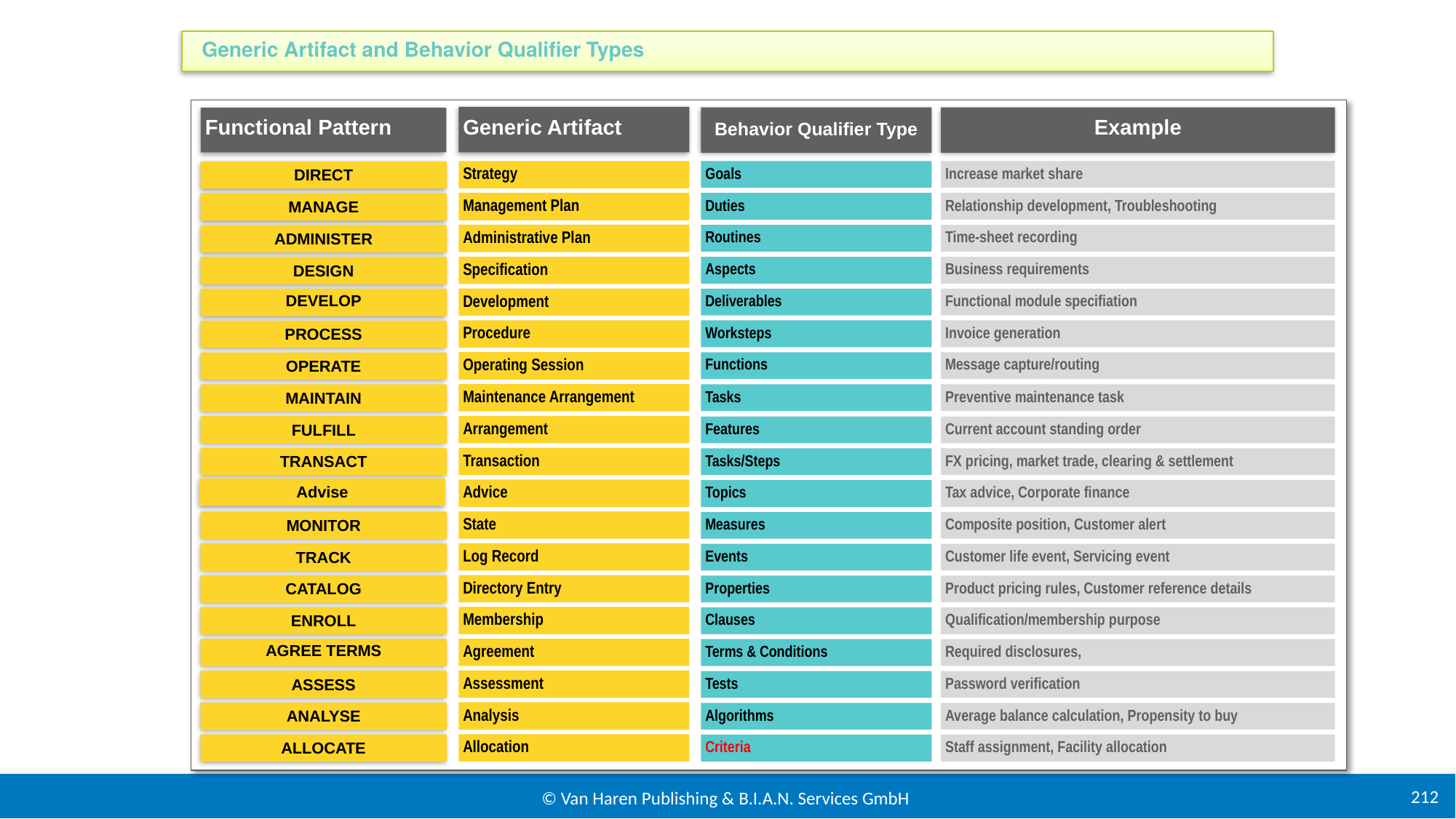

Generic Artifact and Behavior Qualifier Types

Generic Artifact
Behavior Qualifier Type
Example
Functional Pattern
Goals
Increase market share
Strategy
DIRECT
Management Plan
Duties
Relationship development, Troubleshooting
MANAGE
Administrative Plan
Routines
Time-sheet recording
ADMINISTER
Specification
Aspects
Business requirements
DESIGN
Development
Deliverables
Functional module specifiation
DEVELOP
Procedure
Worksteps
Invoice generation
PROCESS
Operating Session
Functions
Message capture/routing
OPERATE
Maintenance Arrangement
MAINTAIN
Tasks
Preventive maintenance task
Arrangement
FULFILL
Features
Current account standing order
Transaction
TRANSACT
Tasks/Steps
FX pricing, market trade, clearing & settlement
Advise
Advice
Topics
Tax advice, Corporate finance
State
MONITOR
Measures
Composite position, Customer alert
Log Record
TRACK
Events
Customer life event, Servicing event
Directory Entry
CATALOG
Properties
Product pricing rules, Customer reference details
Membership
ENROLL
Clauses
Qualification/membership purpose
Agreement
AGREE TERMS
Terms & Conditions
Required disclosures,
Assessment
ASSESS
Tests
Password verification
Analysis
ANALYSE
Algorithms
Average balance calculation, Propensity to buy
Allocation
ALLOCATE
Criteria
Staff assignment, Facility allocation